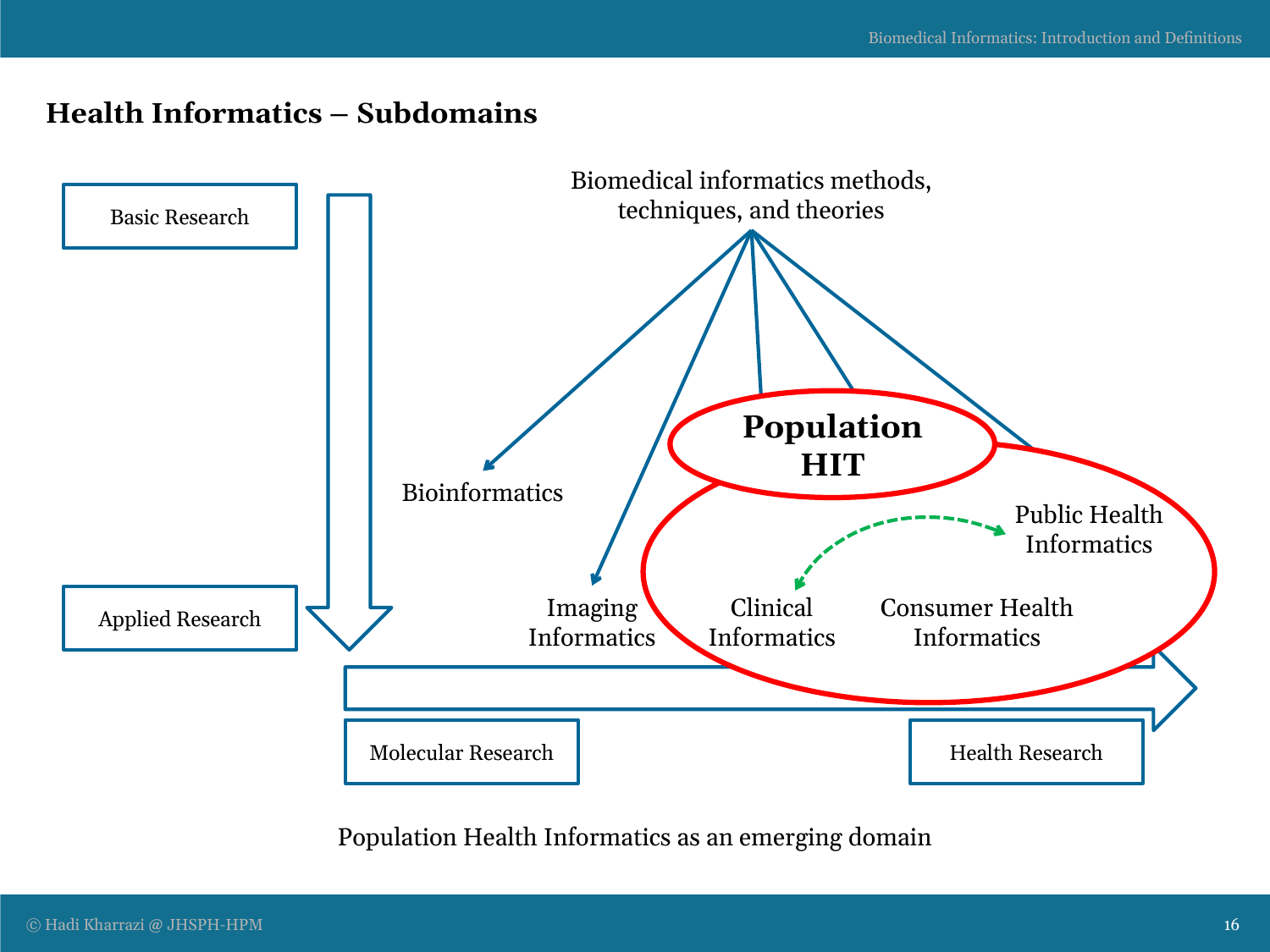

Health Informatics – Subdomains
Biomedical informatics methods, techniques, and theories
Basic Research

Applied Research
Population
HIT

Bioinformatics
Public Health
Informatics
Imaging
Informatics
Clinical
Informatics
Consumer Health
Informatics

Molecular Research
Health Research
Population Health Informatics as an emerging domain
16